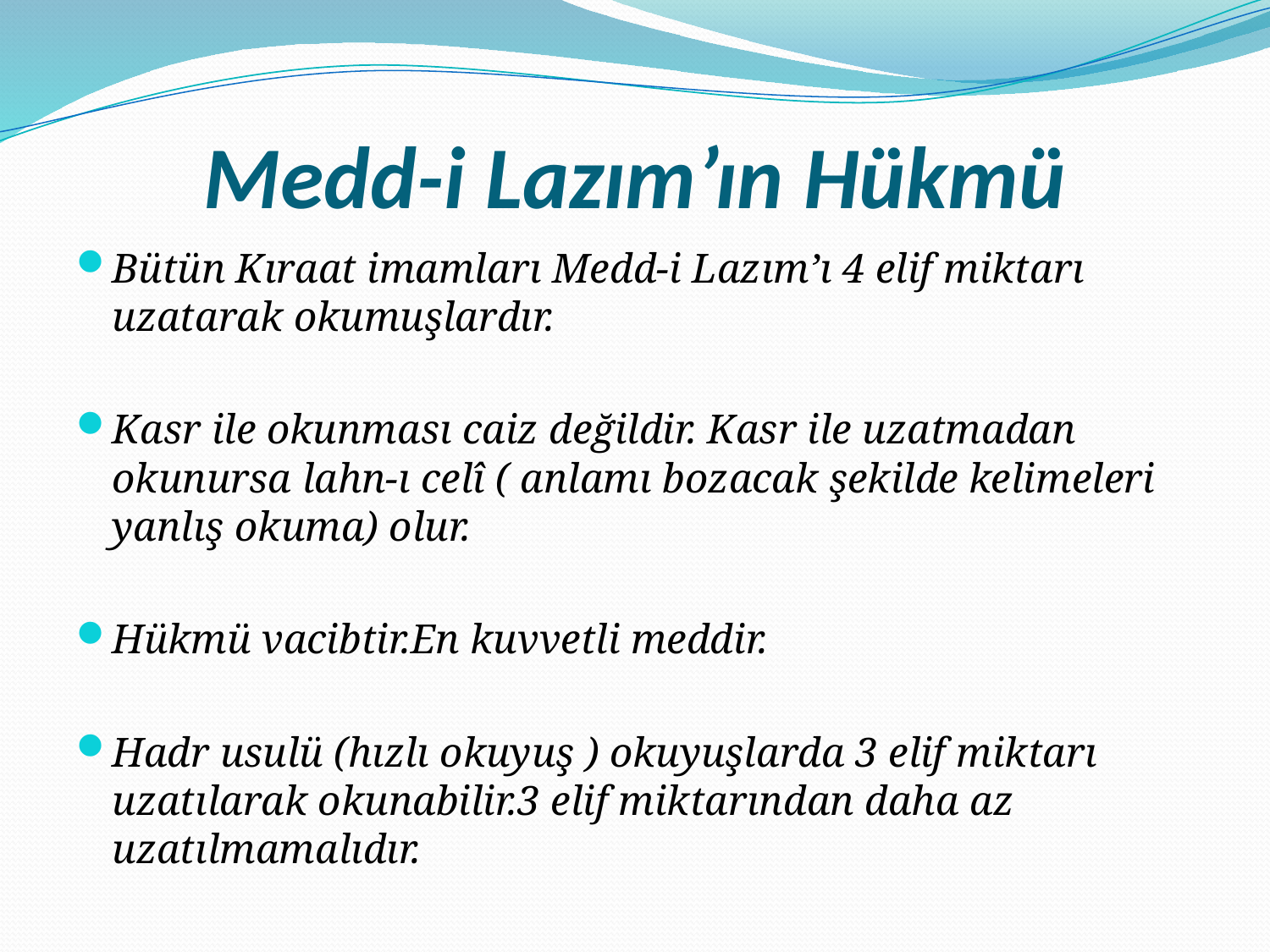

# Medd-i Lazım’ın Hükmü
Bütün Kıraat imamları Medd-i Lazım’ı 4 elif miktarı uzatarak okumuşlardır.

Kasr ile okunması caiz değildir. Kasr ile uzatmadan okunursa lahn-ı celî ( anlamı bozacak şekilde kelimeleri yanlış okuma) olur.

Hükmü vacibtir.En kuvvetli meddir.

Hadr usulü (hızlı okuyuş ) okuyuşlarda 3 elif miktarı uzatılarak okunabilir.3 elif miktarından daha az uzatılmamalıdır.